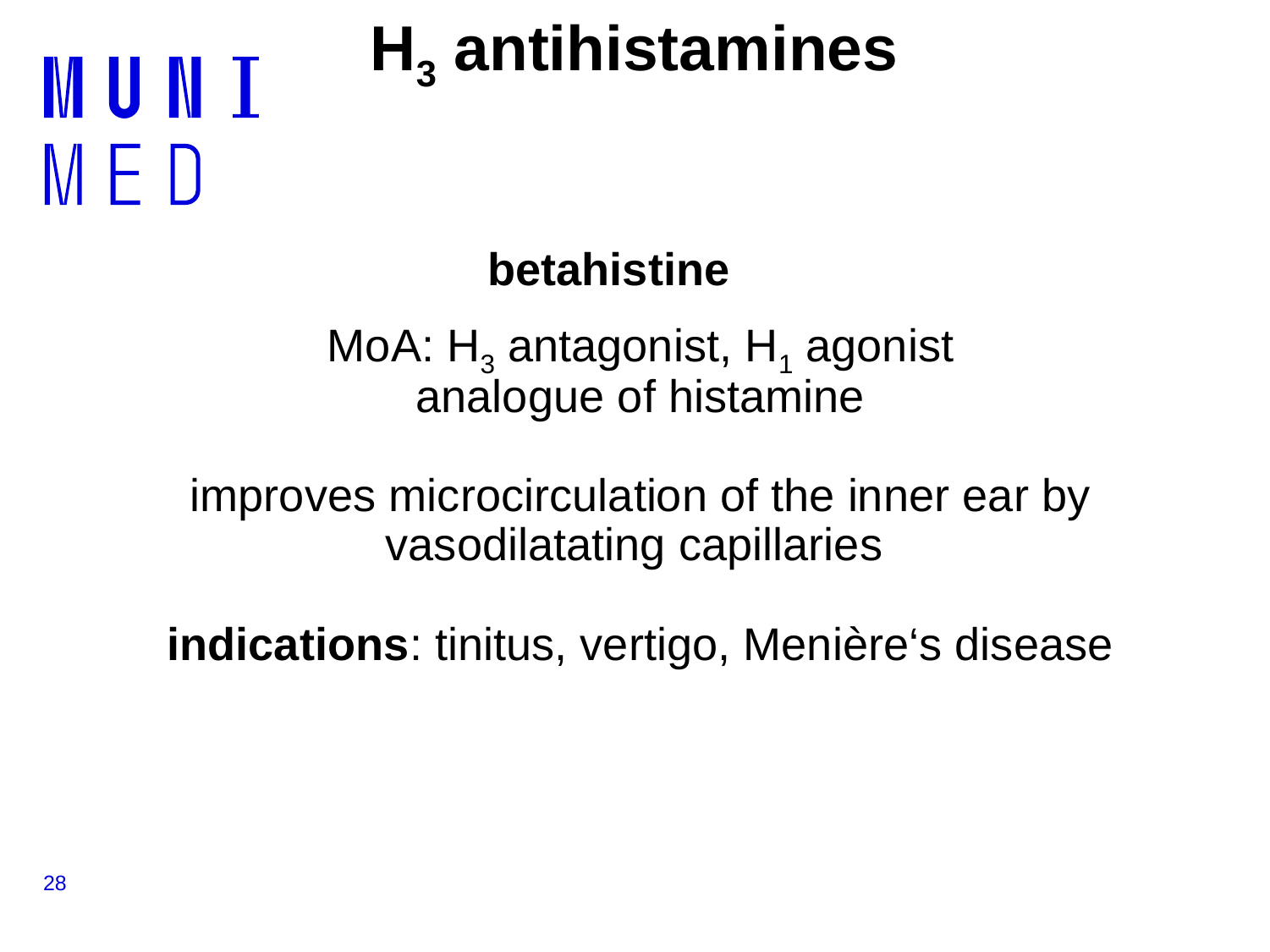

# H3 antihistamines
betahistine
MoA: H3 antagonist, H1 agonist
analogue of histamine

improves microcirculation of the inner ear by vasodilatating capillaries

indications: tinitus, vertigo, Menière‘s disease
28